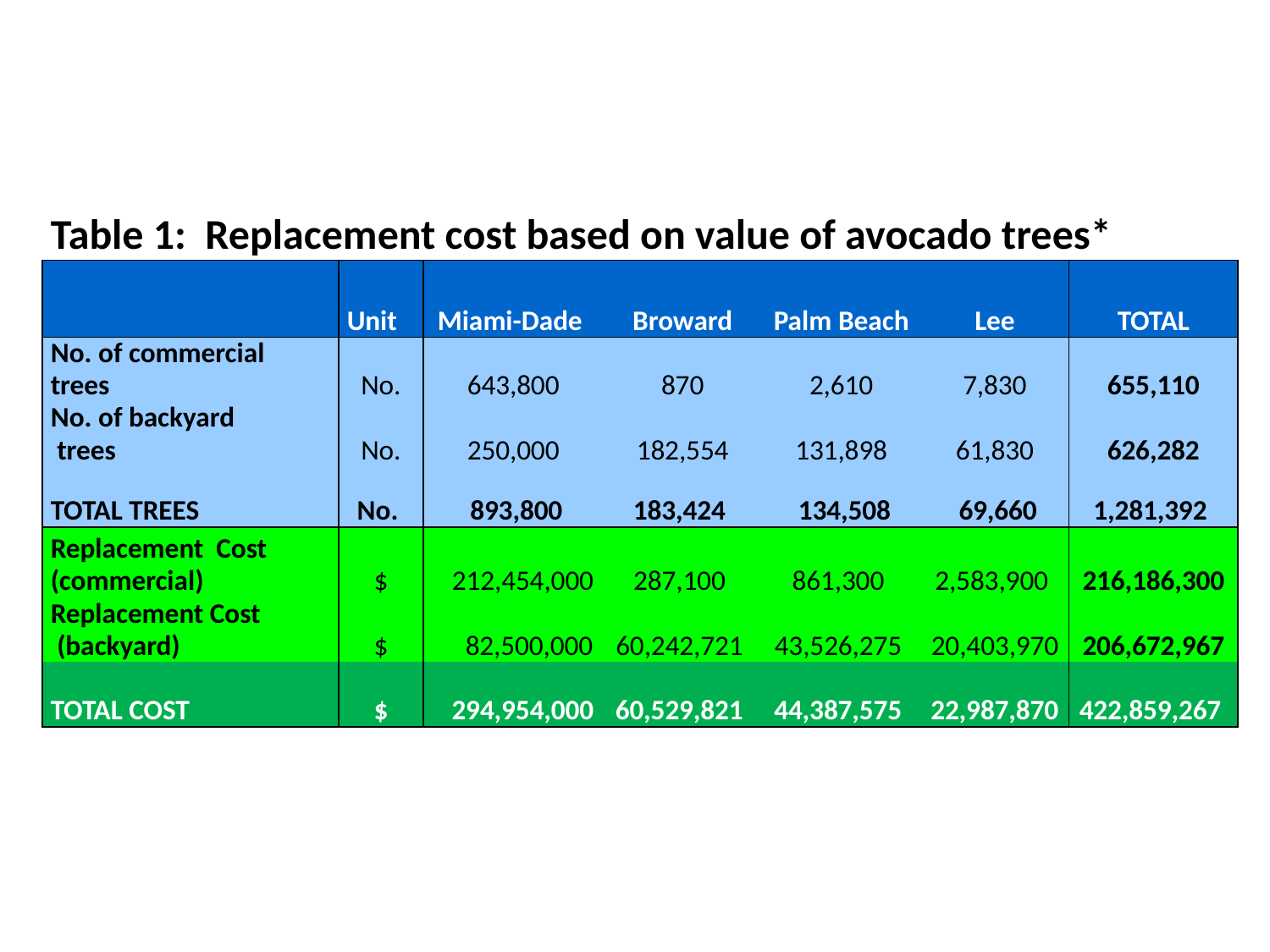

| Table 1: Replacement cost based on value of avocado trees\* |  |  |  |  |  |  |
| --- | --- | --- | --- | --- | --- | --- |
|  | Unit | Miami-Dade | Broward | Palm Beach | Lee | TOTAL |
| No. of commercial trees | No. | 643,800 | 870 | 2,610 | 7,830 | 655,110 |
| No. of backyard trees | No. | 250,000 | 182,554 | 131,898 | 61,830 | 626,282 |
| TOTAL TREES | No. | 893,800 | 183,424 | 134,508 | 69,660 | 1,281,392 |
| Replacement Cost (commercial) | $ | 212,454,000 | 287,100 | 861,300 | 2,583,900 | 216,186,300 |
| Replacement Cost (backyard) | $ | 82,500,000 | 60,242,721 | 43,526,275 | 20,403,970 | 206,672,967 |
| TOTAL COST | $ | 294,954,000 | 60,529,821 | 44,387,575 | 22,987,870 | 422,859,267 |